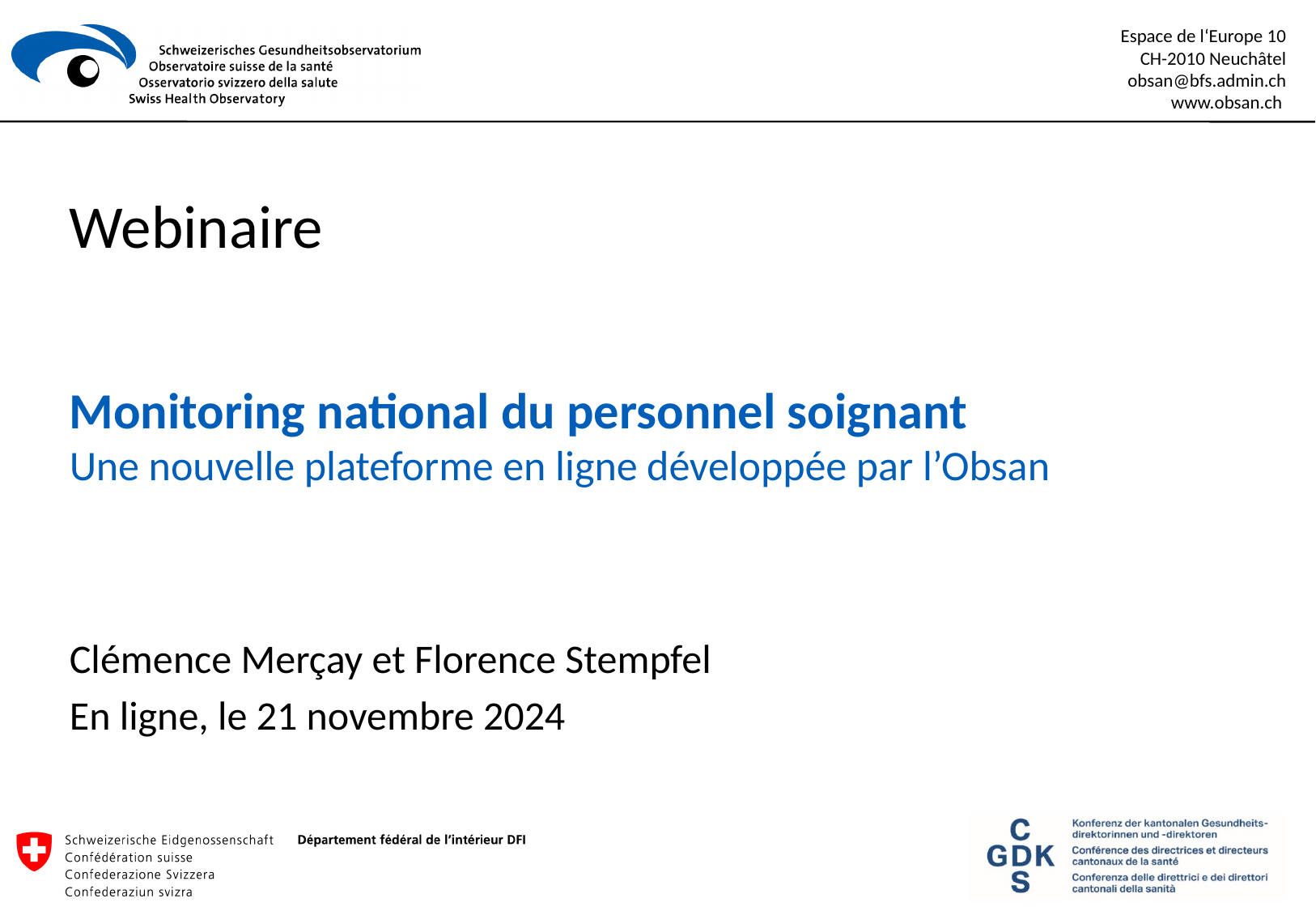

Webinaire
# Monitoring national du personnel soignant Une nouvelle plateforme en ligne développée par l’Obsan
Clémence Merçay et Florence Stempfel
En ligne, le 21 novembre 2024